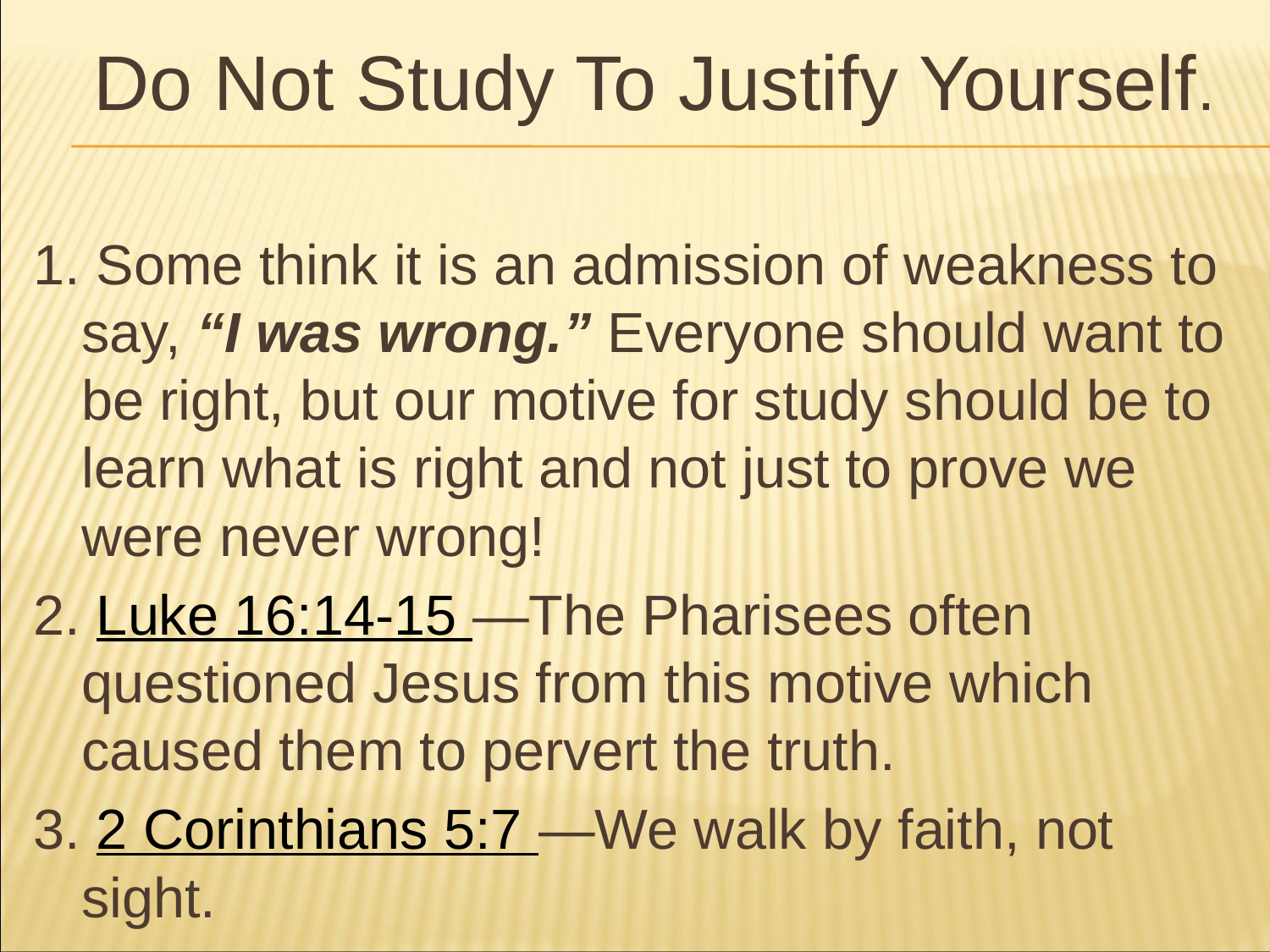

# Do Not Study To Justify Yourself.
1. Some think it is an admission of weakness to say, “I was wrong.” Everyone should want to be right, but our motive for study should be to learn what is right and not just to prove we were never wrong!
2. Luke 16:14-15 —The Pharisees often questioned Jesus from this motive which caused them to pervert the truth.
3. 2 Corinthians 5:7 —We walk by faith, not sight.